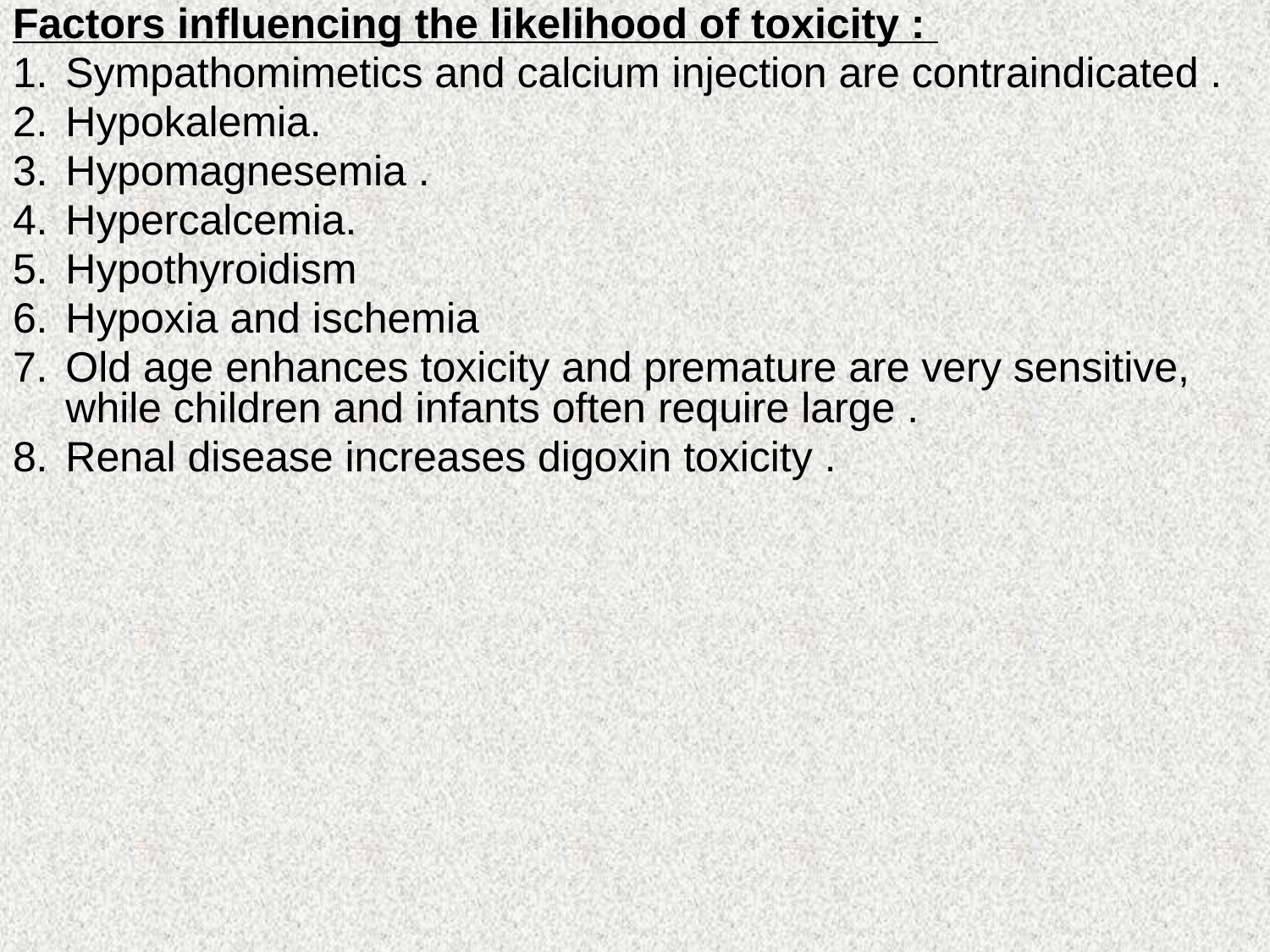

Factors influencing the likelihood of toxicity :
Sympathomimetics and calcium injection are contraindicated .
Hypokalemia.
Hypomagnesemia .
Hypercalcemia.
Hypothyroidism
Hypoxia and ischemia
Old age enhances toxicity and premature are very sensitive, while children and infants often require large .
Renal disease increases digoxin toxicity .